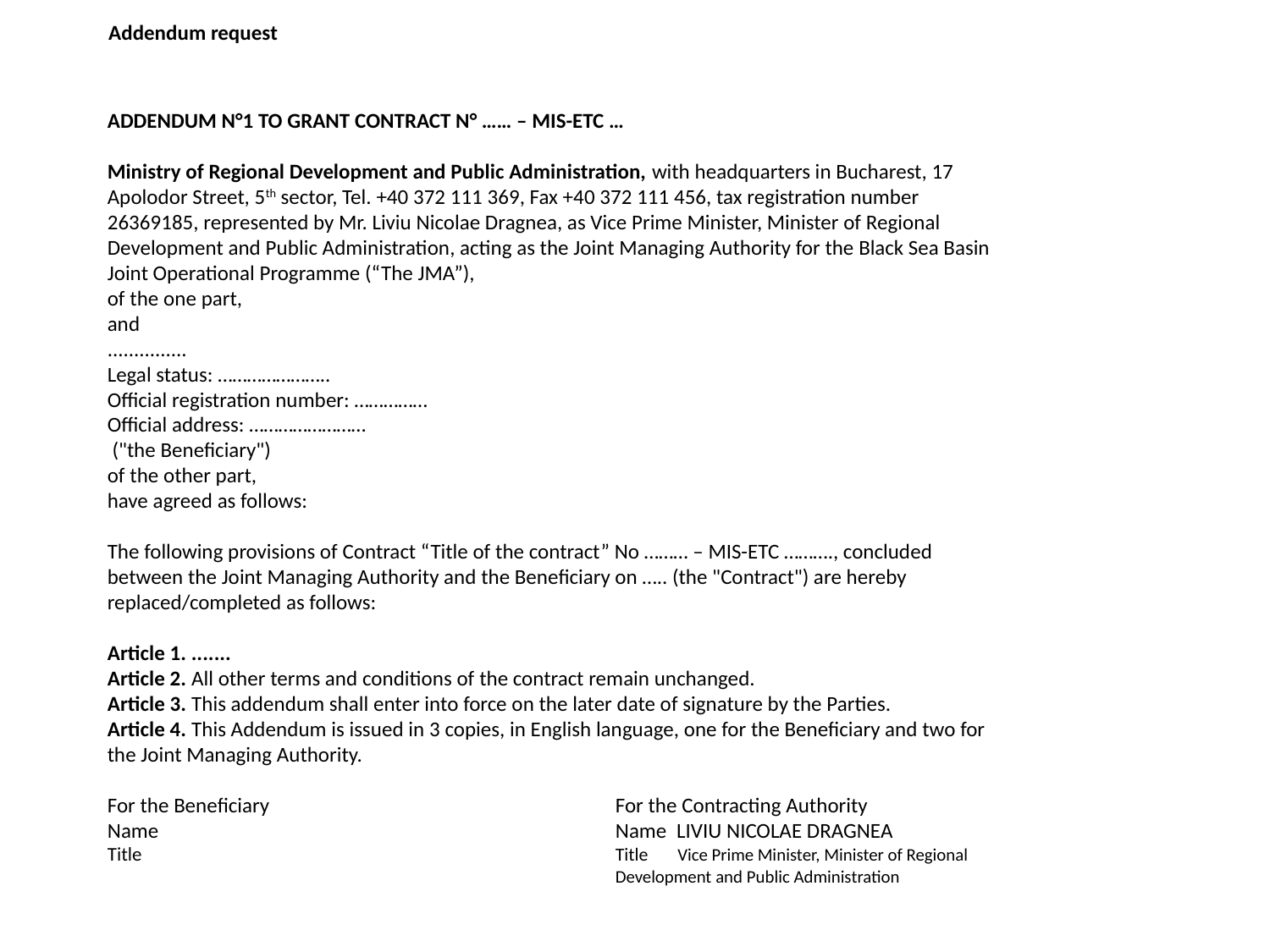

Addendum request
ADDENDUM N°1 to GRANT contract n° …… – MIS-ETC …

Ministry of Regional Development and Public Administration, with headquarters in Bucharest, 17 Apolodor Street, 5th sector, Tel. +40 372 111 369, Fax +40 372 111 456, tax registration number 26369185, represented by Mr. Liviu Nicolae Dragnea, as Vice Prime Minister, Minister of Regional Development and Public Administration, acting as the Joint Managing Authority for the Black Sea Basin Joint Operational Programme (“The JMA”),
of the one part,
and
...............
Legal status: …………………..
Official registration number: ……………
Official address: ……………………
 ("the Beneficiary")
of the other part,
have agreed as follows:

The following provisions of Contract “Title of the contract” No ……… – MIS-ETC ………., concluded between the Joint Managing Authority and the Beneficiary on ….. (the "Contract") are hereby replaced/completed as follows:

Article 1. .......
Article 2. All other terms and conditions of the contract remain unchanged.
Article 3. This addendum shall enter into force on the later date of signature by the Parties.
Article 4. This Addendum is issued in 3 copies, in English language, one for the Beneficiary and two for the Joint Managing Authority.

For the Beneficiary 			For the Contracting Authority
Name				Name  LIVIU NICOLAE DRAGNEA
Title				Title       Vice Prime Minister, Minister of Regional 					Development and Public Administration